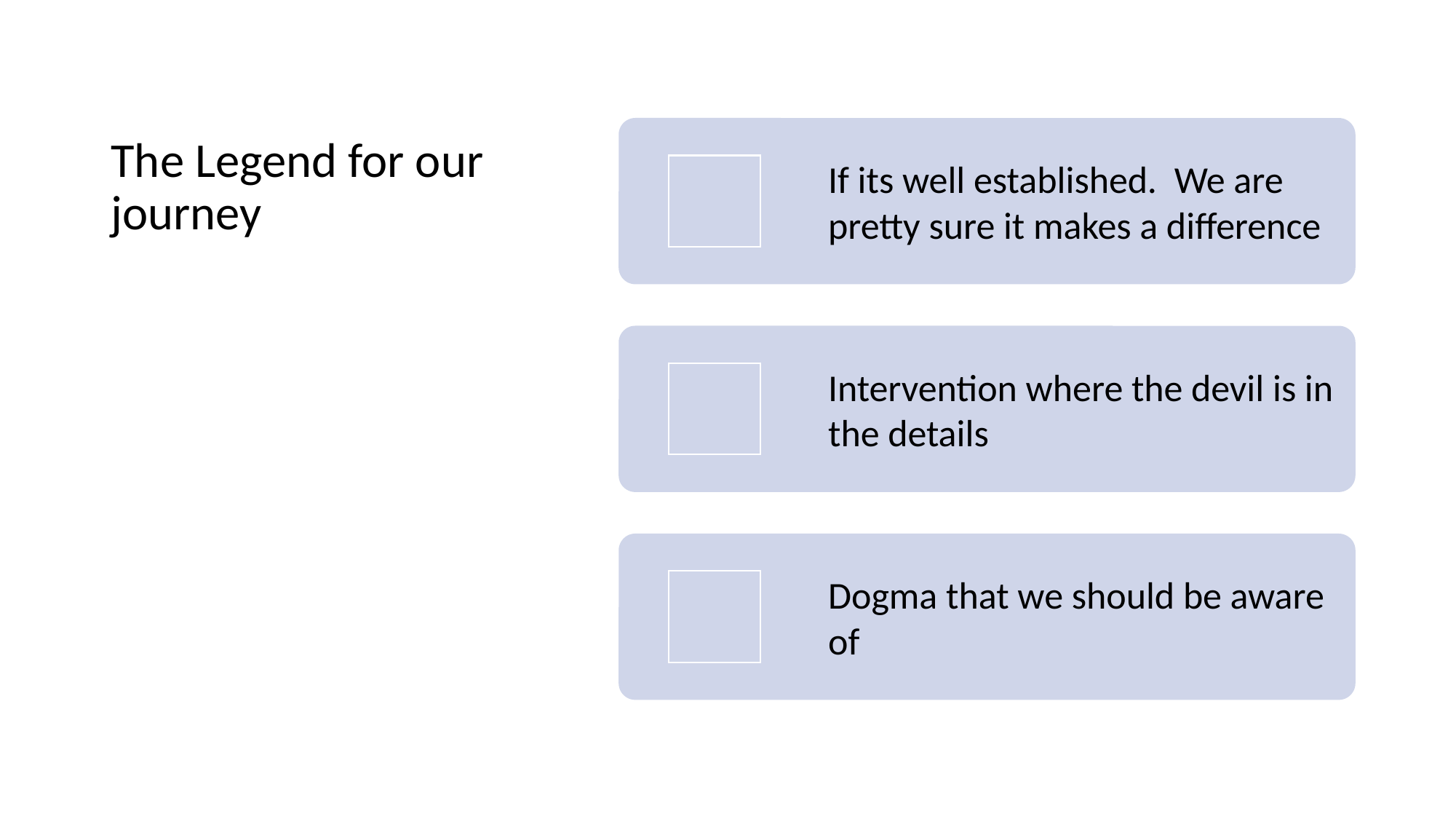

# The Legend for our journey
If its well established.  We are pretty sure it makes a difference
Intervention where the devil is in the details
Dogma that we should be aware of